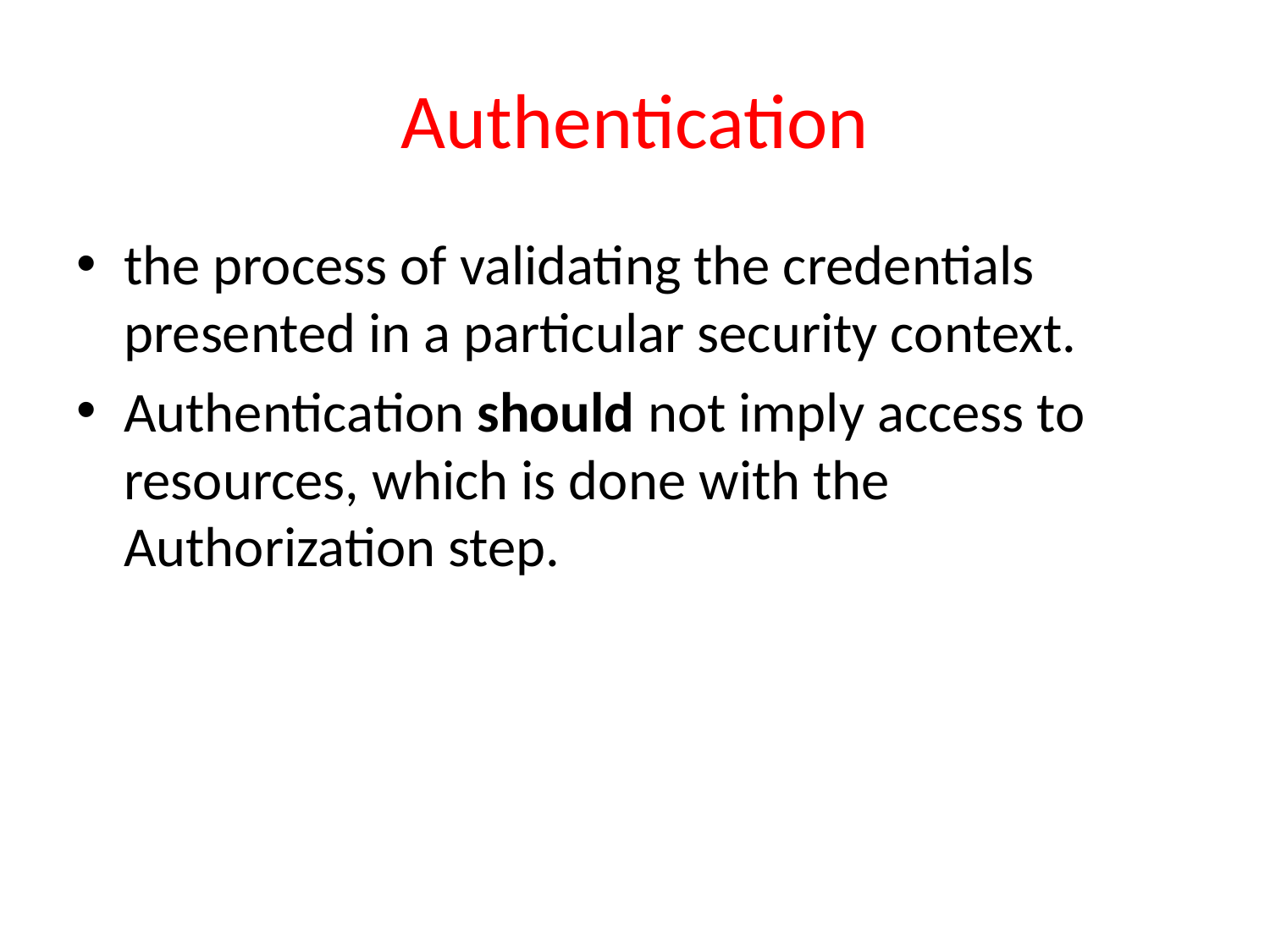

# Authentication
the process of validating the credentials presented in a particular security context.
Authentication should not imply access to resources, which is done with the Authorization step.